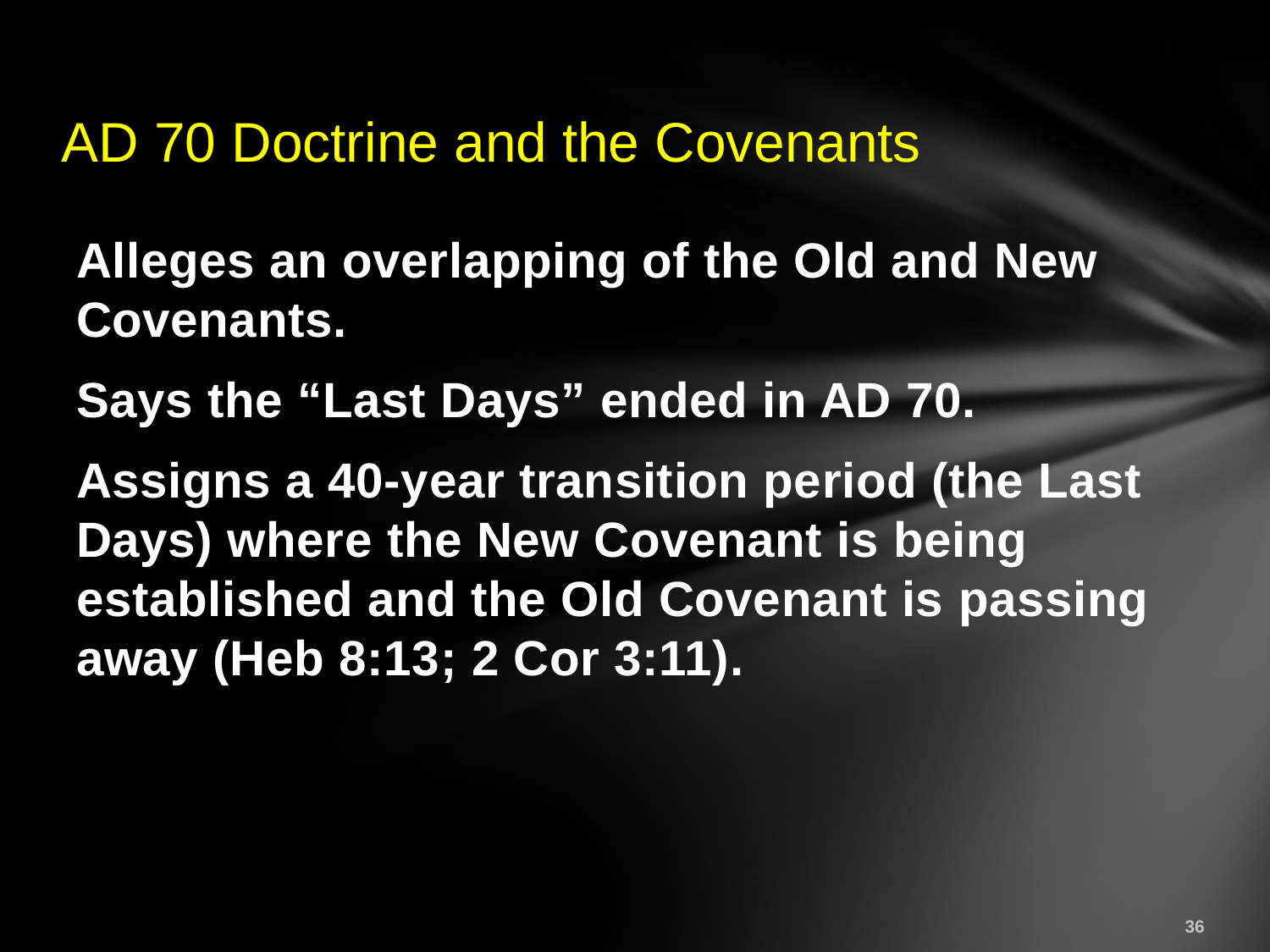

# AD 70 Doctrine and the Covenants
Alleges an overlapping of the Old and New Covenants.
Says the “Last Days” ended in AD 70.
Assigns a 40-year transition period (the Last Days) where the New Covenant is being established and the Old Covenant is passing away (Heb 8:13; 2 Cor 3:11).
36